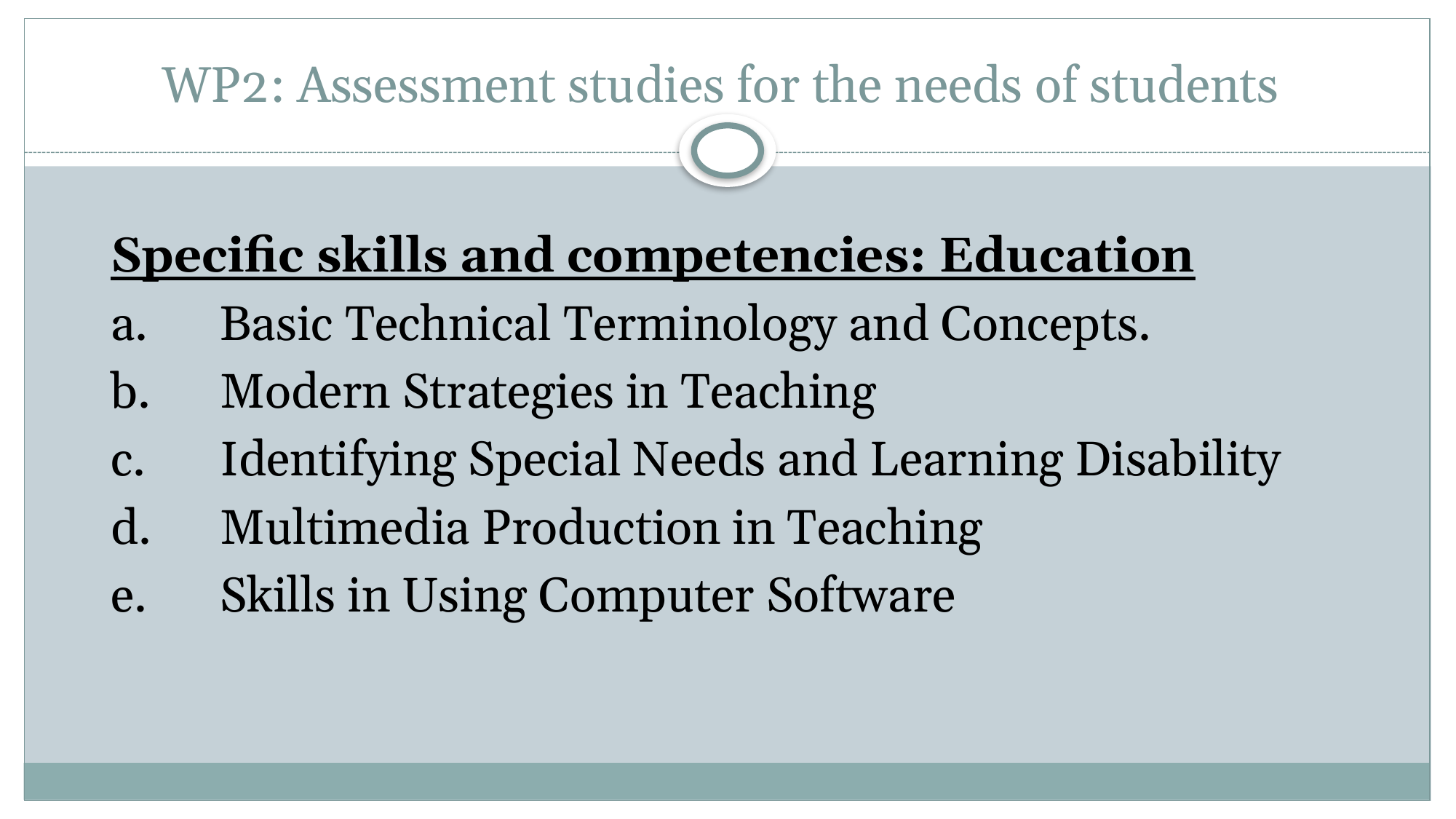

# WP2: Assessment studies for the needs of students
Specific skills and competencies: Education
a.	Basic Technical Terminology and Concepts.
b.	Modern Strategies in Teaching
c.	Identifying Special Needs and Learning Disability
d.	Multimedia Production in Teaching
e.	Skills in Using Computer Software